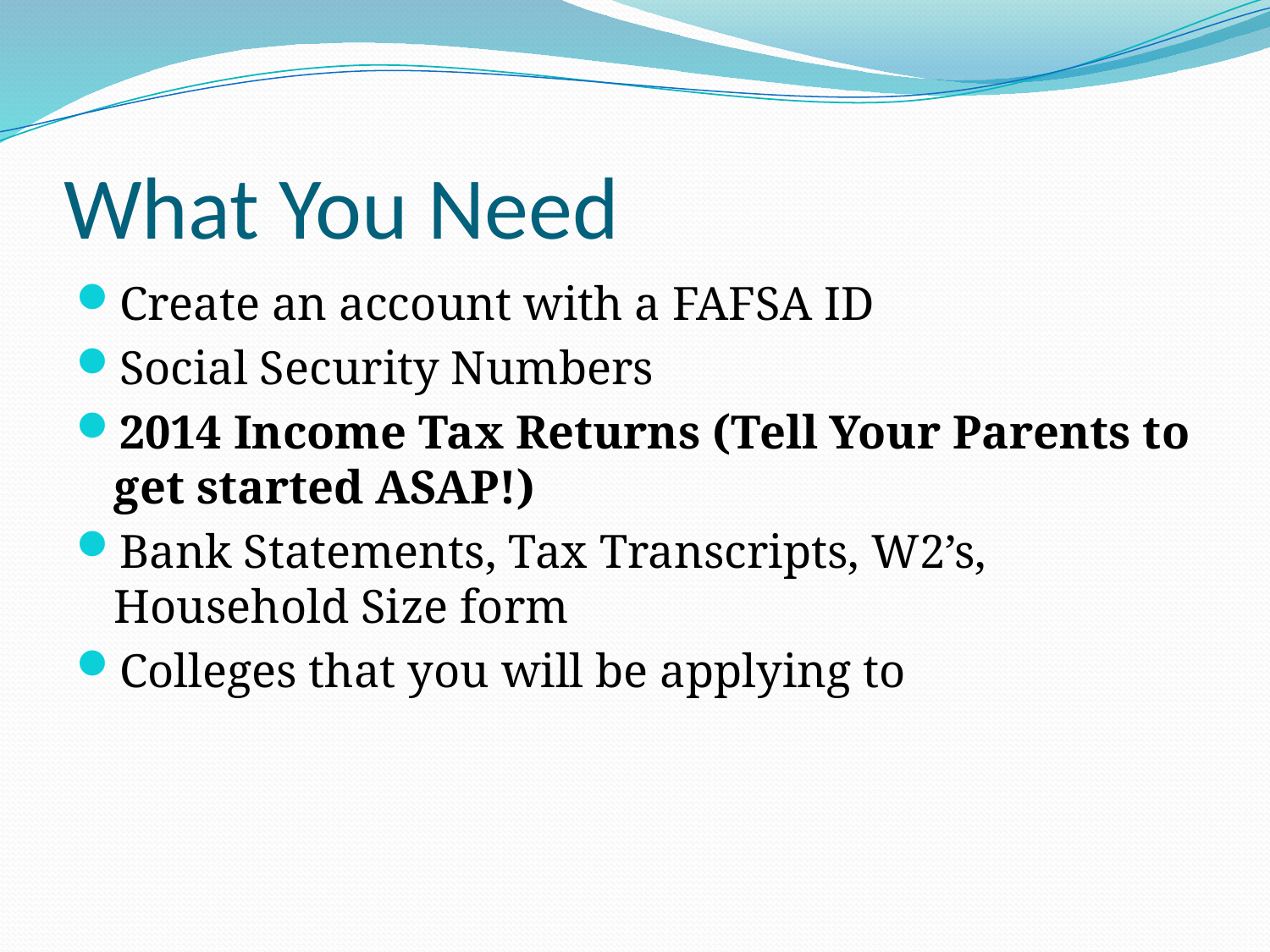

# What You Need
Create an account with a FAFSA ID
Social Security Numbers
2014 Income Tax Returns (Tell Your Parents to get started ASAP!)
Bank Statements, Tax Transcripts, W2’s, Household Size form
Colleges that you will be applying to